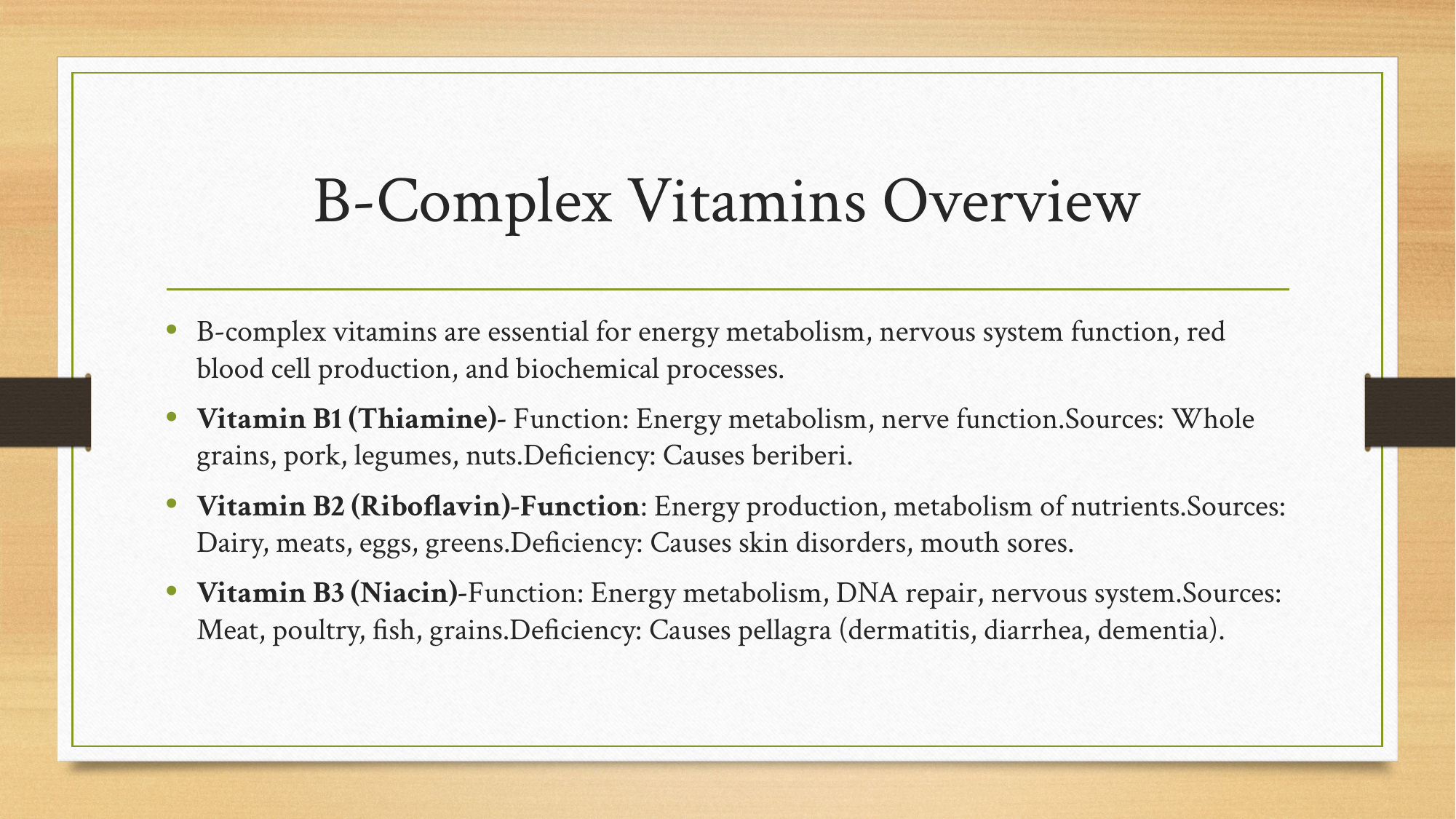

# B-Complex Vitamins Overview
B-complex vitamins are essential for energy metabolism, nervous system function, red blood cell production, and biochemical processes.
Vitamin B1 (Thiamine)- Function: Energy metabolism, nerve function.Sources: Whole grains, pork, legumes, nuts.Deficiency: Causes beriberi.
Vitamin B2 (Riboflavin)-Function: Energy production, metabolism of nutrients.Sources: Dairy, meats, eggs, greens.Deficiency: Causes skin disorders, mouth sores.
Vitamin B3 (Niacin)-Function: Energy metabolism, DNA repair, nervous system.Sources: Meat, poultry, fish, grains.Deficiency: Causes pellagra (dermatitis, diarrhea, dementia).